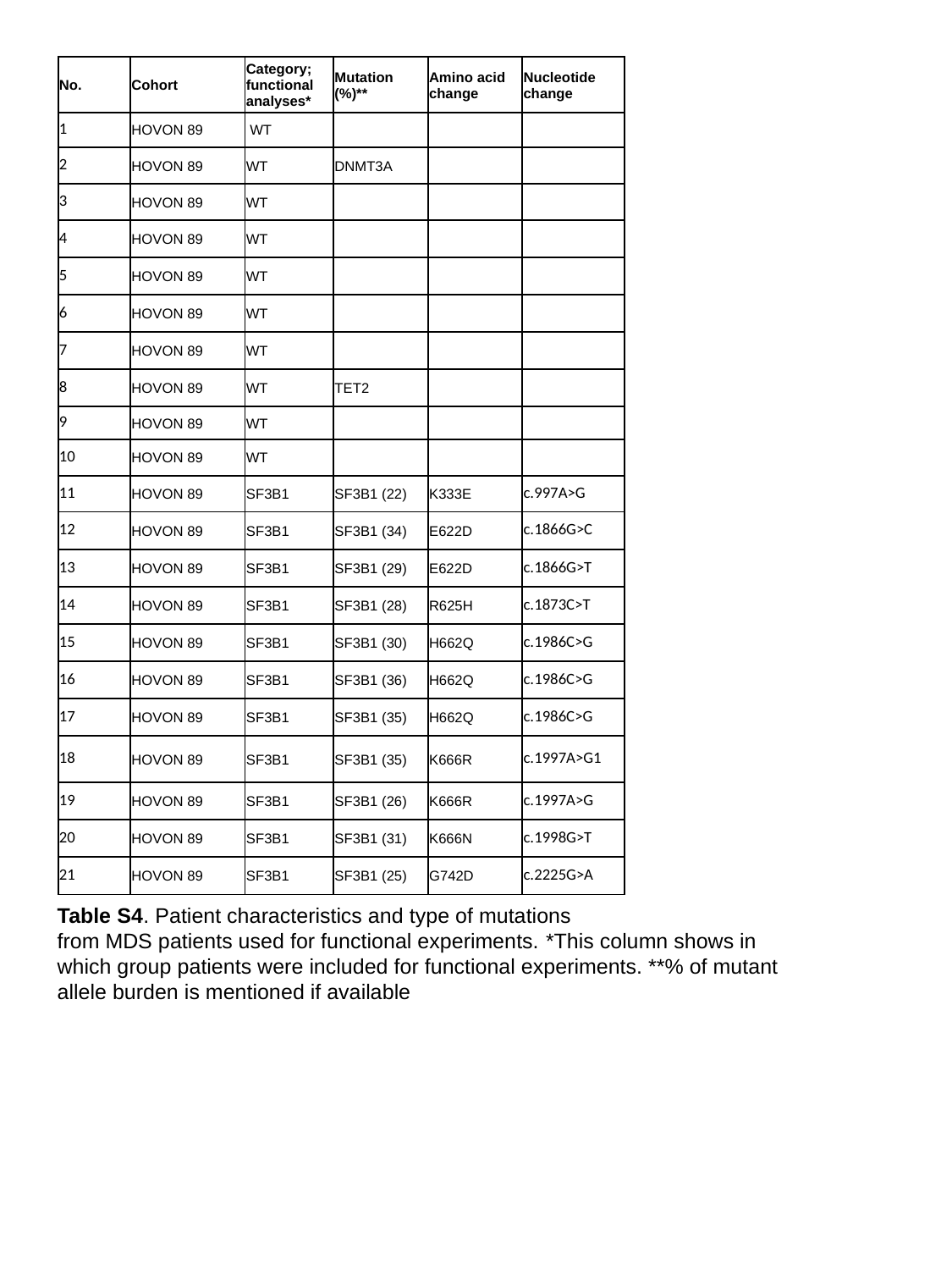

| No. | Cohort | Category; functional analyses\* | Mutation (%)\*\* | Amino acid change | Nucleotide change |
| --- | --- | --- | --- | --- | --- |
| 1 | HOVON 89 | WT |  |  |  |
| 2 | HOVON 89 | WT | DNMT3A |  |  |
| 3 | HOVON 89 | WT |  |  |  |
| 4 | HOVON 89 | WT |  |  |  |
| 5 | HOVON 89 | WT |  |  |  |
| 6 | HOVON 89 | WT |  |  |  |
| 7 | HOVON 89 | WT |  |  |  |
| 8 | HOVON 89 | WT | TET2 |  |  |
| 9 | HOVON 89 | WT |  |  |  |
| 10 | HOVON 89 | WT |  |  |  |
| 11 | HOVON 89 | SF3B1 | SF3B1 (22) | K333E | c.997A>G |
| 12 | HOVON 89 | SF3B1 | SF3B1 (34) | E622D | c.1866G>C |
| 13 | HOVON 89 | SF3B1 | SF3B1 (29) | E622D | c.1866G>T |
| 14 | HOVON 89 | SF3B1 | SF3B1 (28) | R625H | c.1873C>T |
| 15 | HOVON 89 | SF3B1 | SF3B1 (30) | H662Q | c.1986C>G |
| 16 | HOVON 89 | SF3B1 | SF3B1 (36) | H662Q | c.1986C>G |
| 17 | HOVON 89 | SF3B1 | SF3B1 (35) | H662Q | c.1986C>G |
| 18 | HOVON 89 | SF3B1 | SF3B1 (35) | K666R | c.1997A>G1 |
| 19 | HOVON 89 | SF3B1 | SF3B1 (26) | K666R | c.1997A>G |
| 20 | HOVON 89 | SF3B1 | SF3B1 (31) | K666N | c.1998G>T |
| 21 | HOVON 89 | SF3B1 | SF3B1 (25) | G742D | c.2225G>A |
Table S4. Patient characteristics and type of mutations
from MDS patients used for functional experiments. *This column shows in which group patients were included for functional experiments. **% of mutant allele burden is mentioned if available